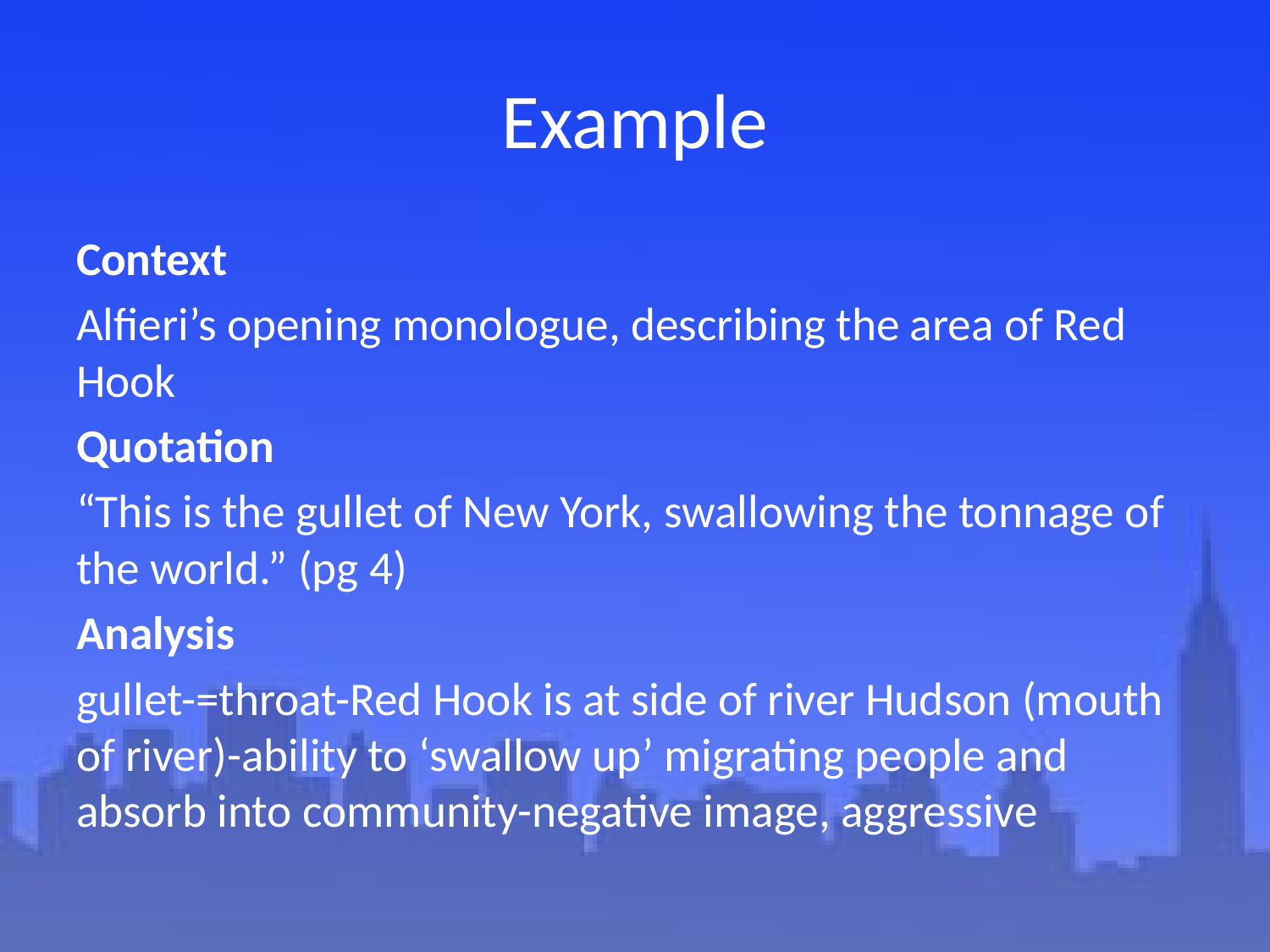

# Example
Context
Alfieri’s opening monologue, describing the area of Red Hook
Quotation
“This is the gullet of New York, swallowing the tonnage of the world.” (pg 4)
Analysis
gullet-=throat-Red Hook is at side of river Hudson (mouth of river)-ability to ‘swallow up’ migrating people and absorb into community-negative image, aggressive